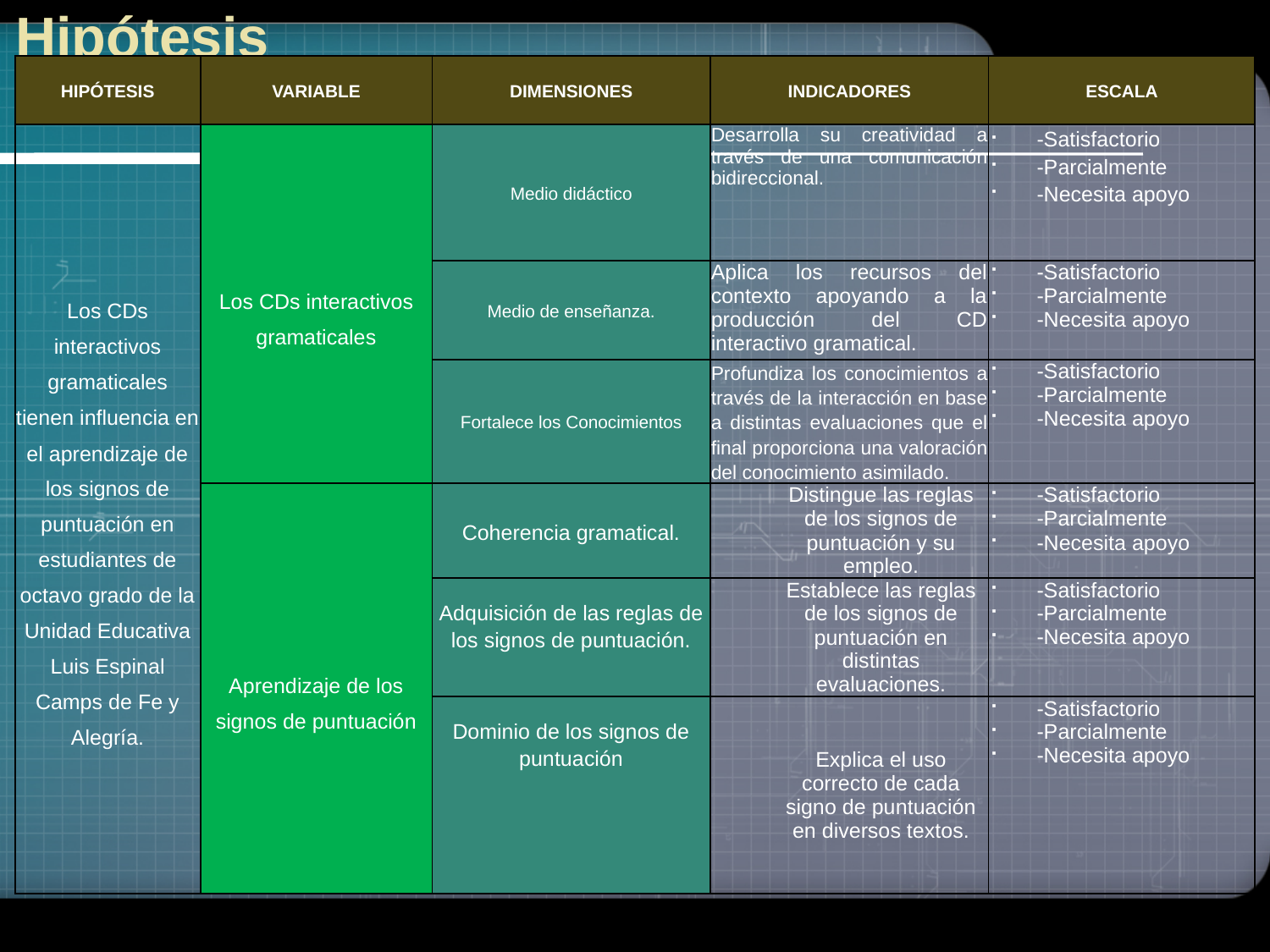

# Hipótesis
| HIPÓTESIS | VARIABLE | DIMENSIONES | INDICADORES | ESCALA |
| --- | --- | --- | --- | --- |
| Los CDs interactivos gramaticales tienen influencia en el aprendizaje de los signos de puntuación en estudiantes de octavo grado de la Unidad Educativa Luis Espinal Camps de Fe y Alegría. | Los CDs interactivos gramaticales | Medio didáctico | Desarrolla su creatividad a través de una comunicación bidireccional. | -Satisfactorio -Parcialmente -Necesita apoyo |
|  |  | Medio de enseñanza. | Aplica los recursos del contexto apoyando a la producción del CD interactivo gramatical. | -Satisfactorio -Parcialmente -Necesita apoyo |
|  |  | Fortalece los Conocimientos | Profundiza los conocimientos a través de la interacción en base a distintas evaluaciones que el final proporciona una valoración del conocimiento asimilado. | -Satisfactorio -Parcialmente -Necesita apoyo |
|  | Aprendizaje de los signos de puntuación | Coherencia gramatical. | Distingue las reglas de los signos de puntuación y su empleo. | -Satisfactorio -Parcialmente -Necesita apoyo |
|  |  | Adquisición de las reglas de los signos de puntuación. | Establece las reglas de los signos de puntuación en distintas evaluaciones. | -Satisfactorio -Parcialmente -Necesita apoyo |
|  |  | Dominio de los signos de puntuación | Explica el uso correcto de cada signo de puntuación en diversos textos. | -Satisfactorio -Parcialmente -Necesita apoyo |